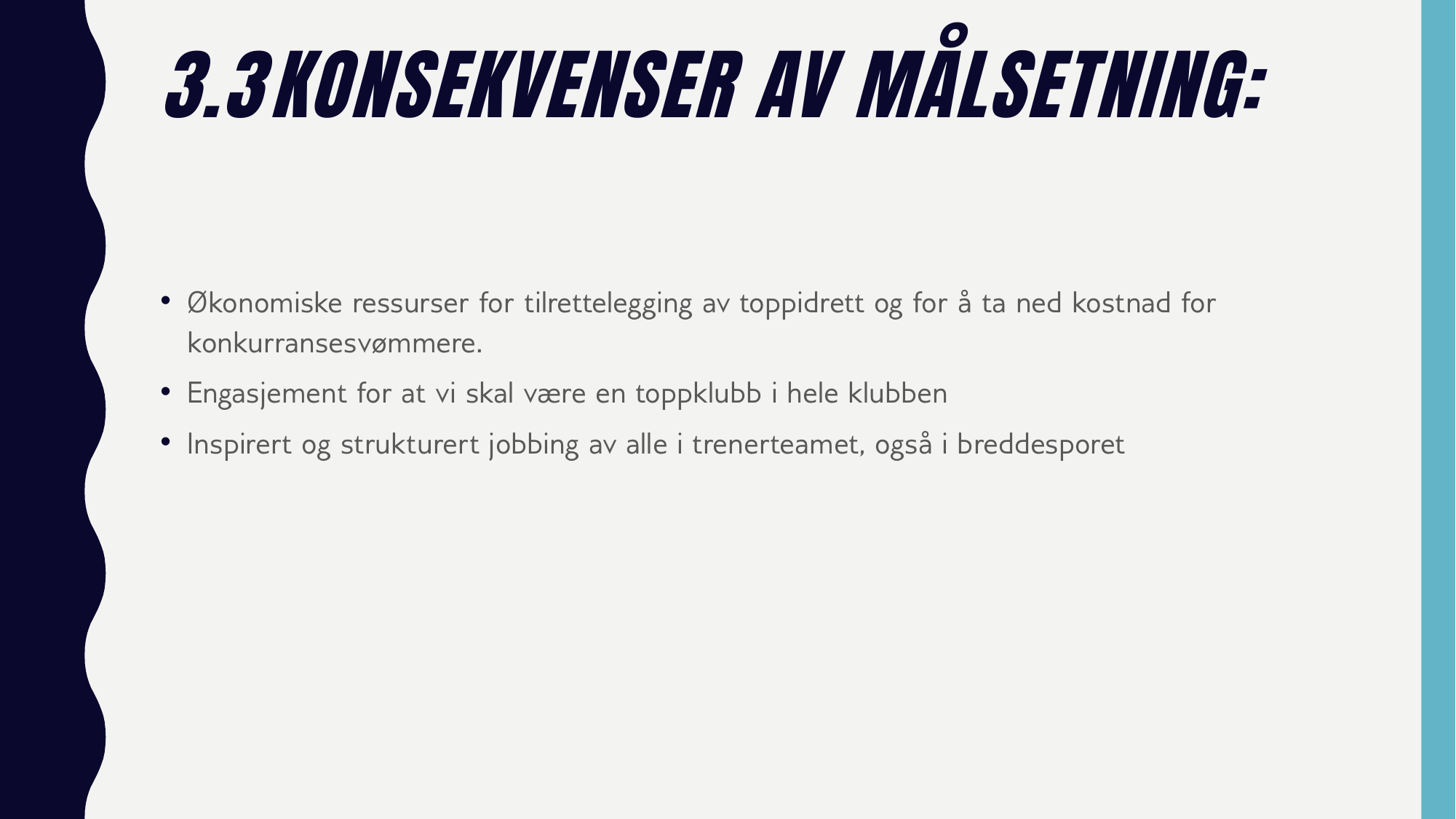

# 3.3	Konsekvenser av målsetning:
Økonomiske ressurser for tilrettelegging av toppidrett og for å ta ned kostnad for konkurransesvømmere.
Engasjement for at vi skal være en toppklubb i hele klubben
Inspirert og strukturert jobbing av alle i trenerteamet, også i breddesporet